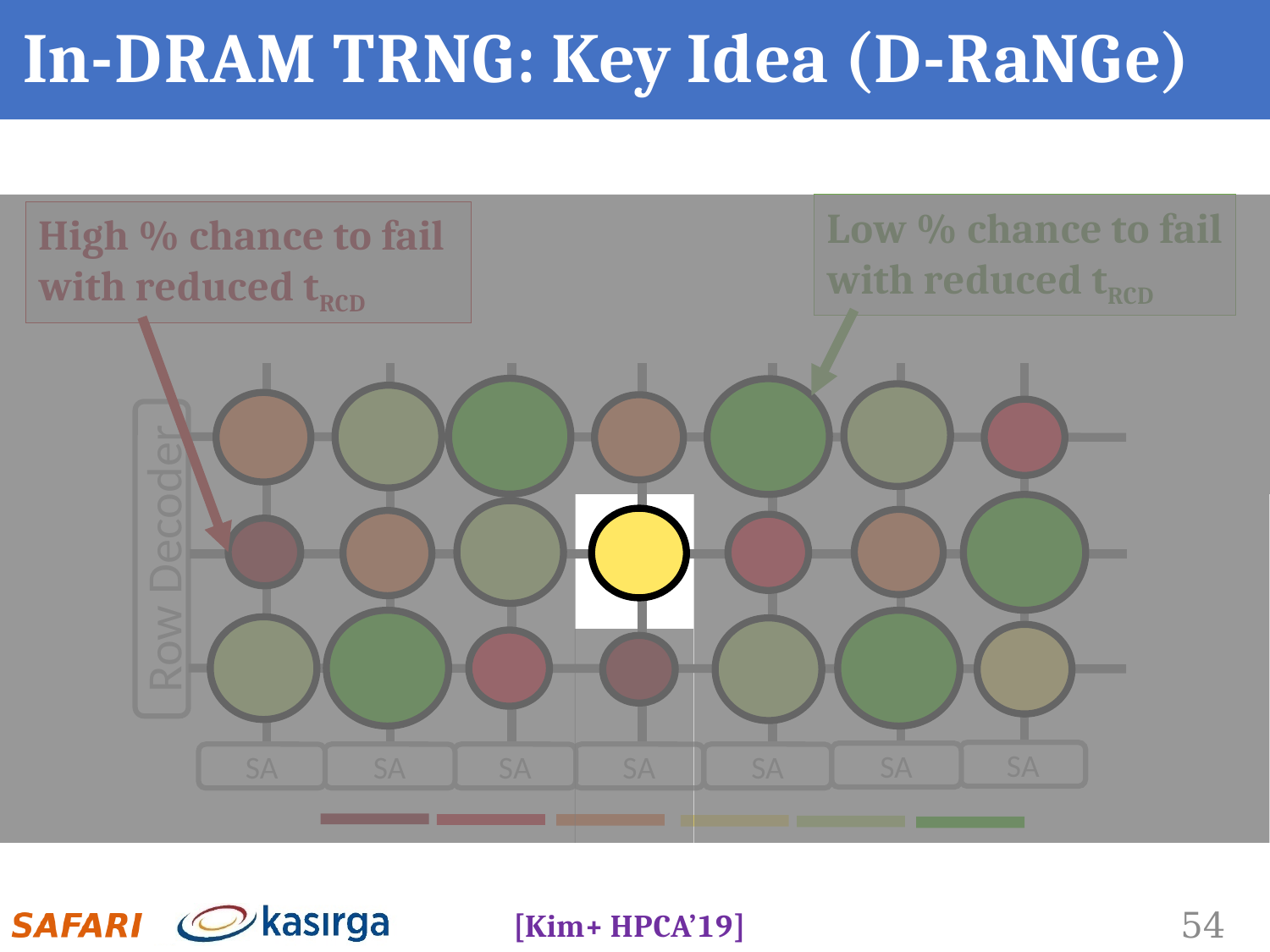

# In-DRAM TRNG: Key Idea (D-RaNGe)

Low % chance to fail with reduced tRCD
High % chance to fail with reduced tRCD

Row Decoder

SA
SA
SA
SA
SA
SA
SA

[Kim+ HPCA’19]